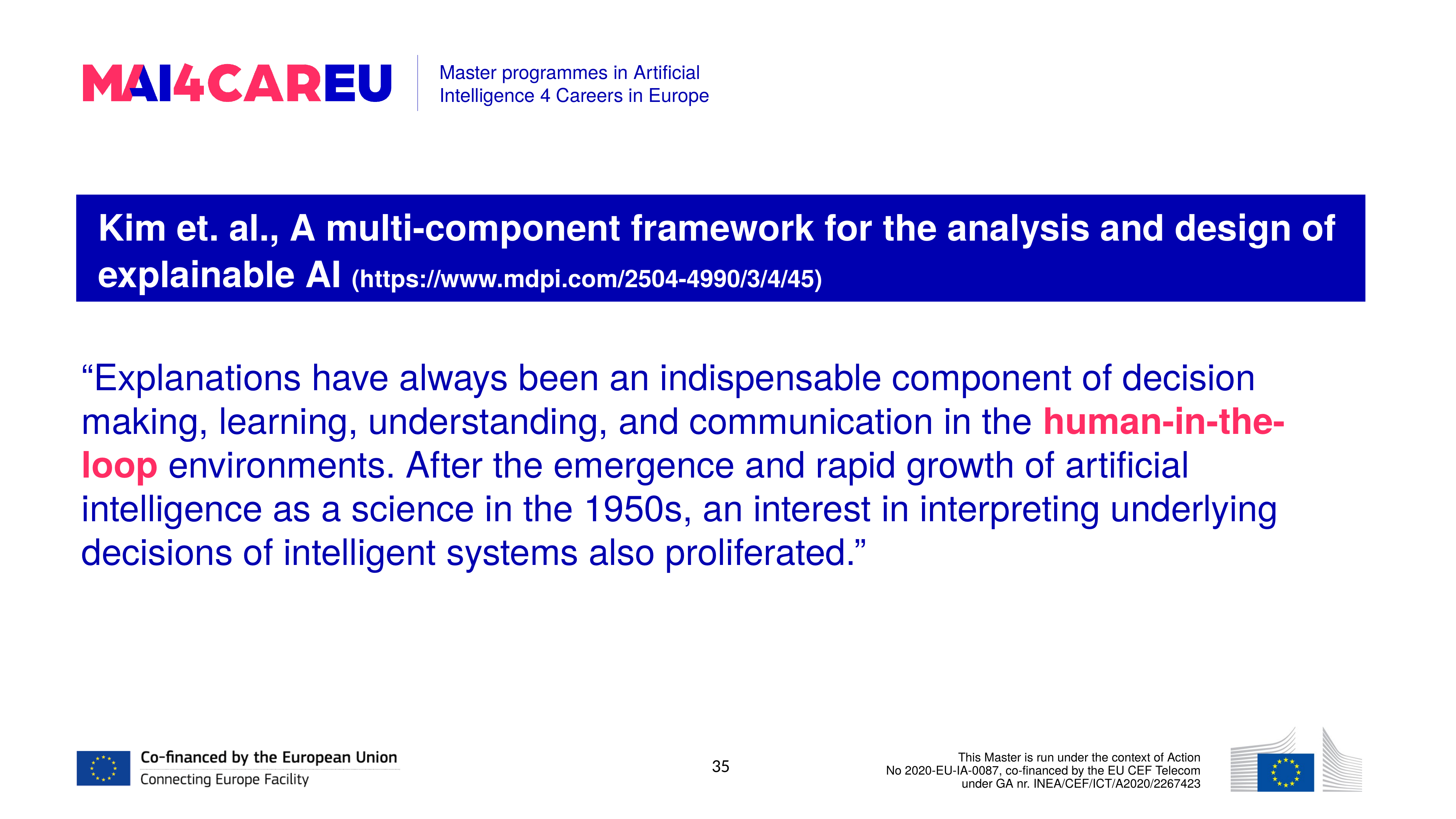

Kim et. al., A multi-component framework for the analysis and design of explainable AI (https://www.mdpi.com/2504-4990/3/4/45)

“Explanations have always been an indispensable component of decision making, learning, understanding, and communication in the human-in-the-loop environments. After the emergence and rapid growth of artificial intelligence as a science in the 1950s, an interest in interpreting underlying decisions of intelligent systems also proliferated.”
35